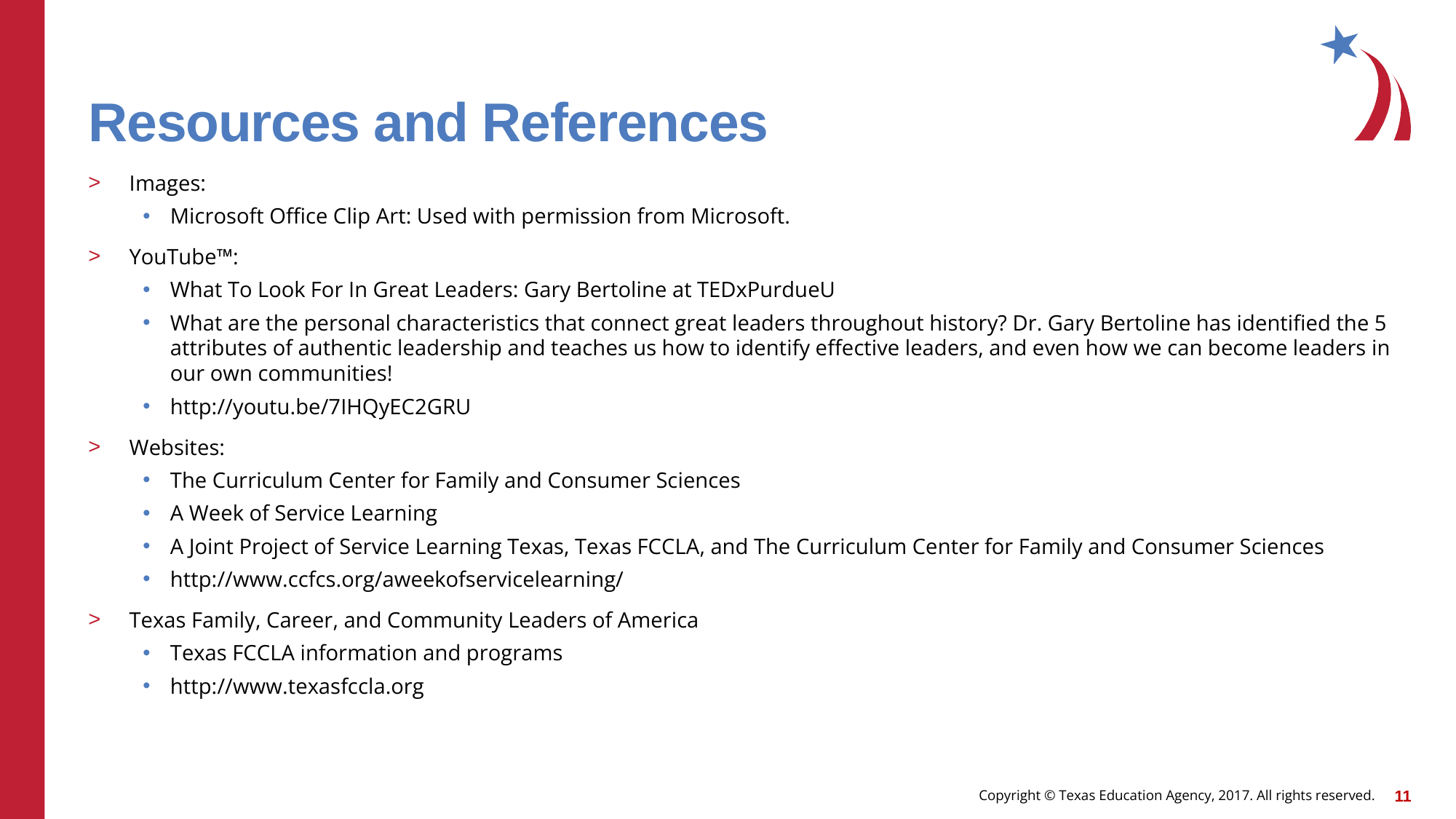

# Resources and References
Images:
Microsoft Office Clip Art: Used with permission from Microsoft.
YouTube™:
What To Look For In Great Leaders: Gary Bertoline at TEDxPurdueU
What are the personal characteristics that connect great leaders throughout history? Dr. Gary Bertoline has identified the 5 attributes of authentic leadership and teaches us how to identify effective leaders, and even how we can become leaders in our own communities!
http://youtu.be/7IHQyEC2GRU
Websites:
The Curriculum Center for Family and Consumer Sciences
A Week of Service Learning
A Joint Project of Service Learning Texas, Texas FCCLA, and The Curriculum Center for Family and Consumer Sciences
http://www.ccfcs.org/aweekofservicelearning/
Texas Family, Career, and Community Leaders of America
Texas FCCLA information and programs
http://www.texasfccla.org